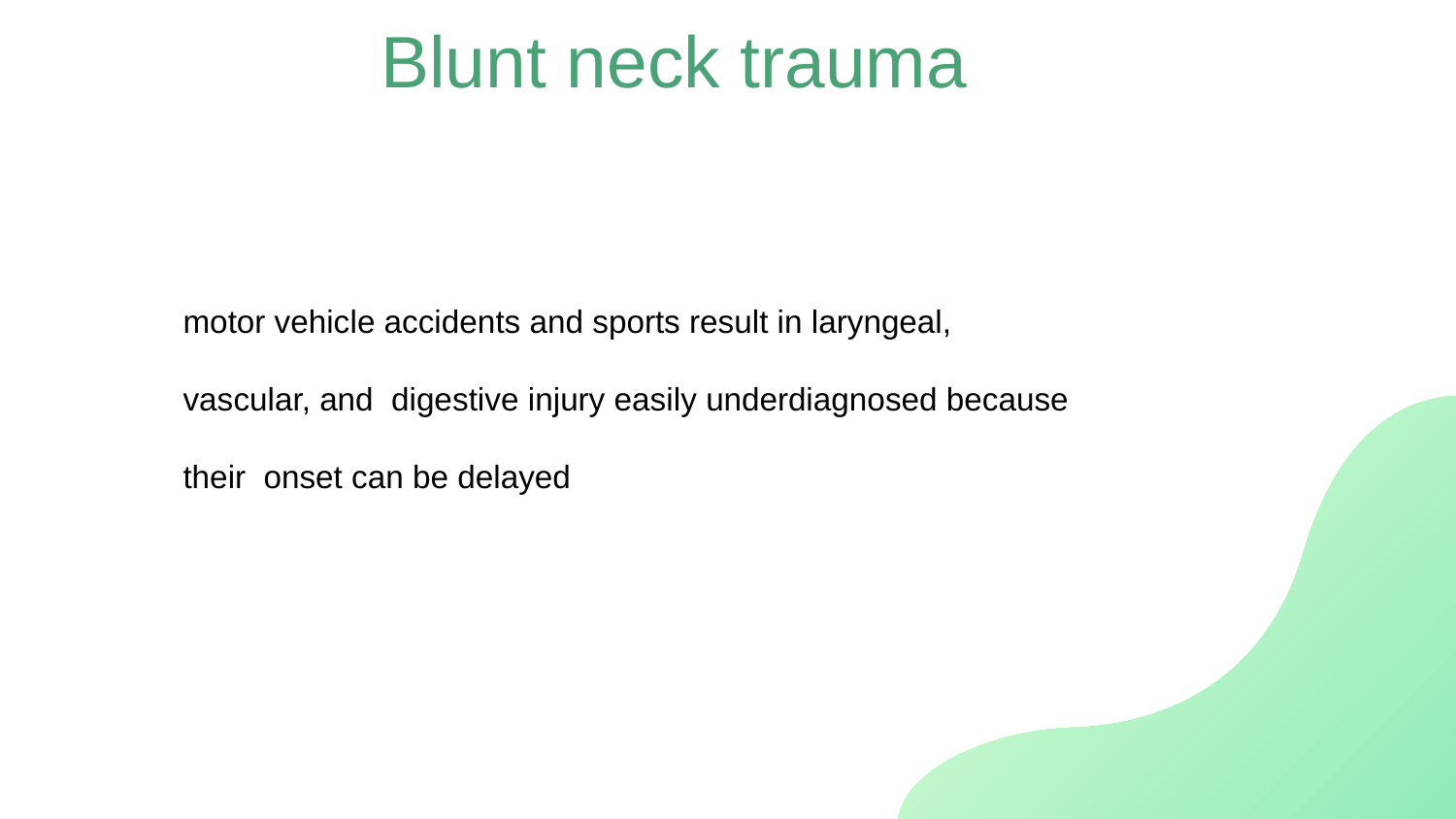

# Blunt neck trauma
motor vehicle accidents and sports result in laryngeal, vascular, and  digestive injury easily underdiagnosed because their  onset can be delayed